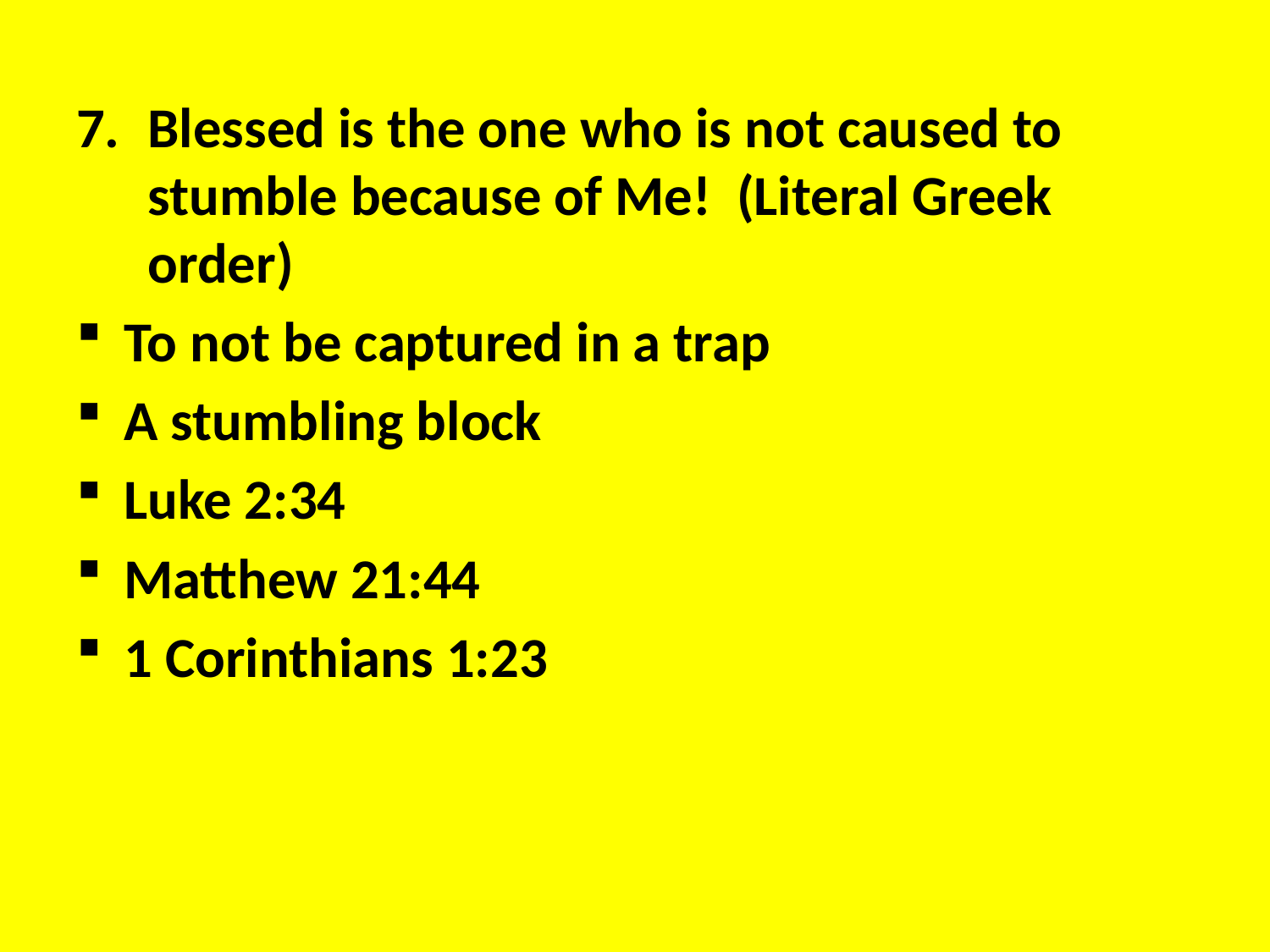

Blessed is the one who is not caused to stumble because of Me!  (Literal Greek order)
To not be captured in a trap
A stumbling block
Luke 2:34
Matthew 21:44
1 Corinthians 1:23